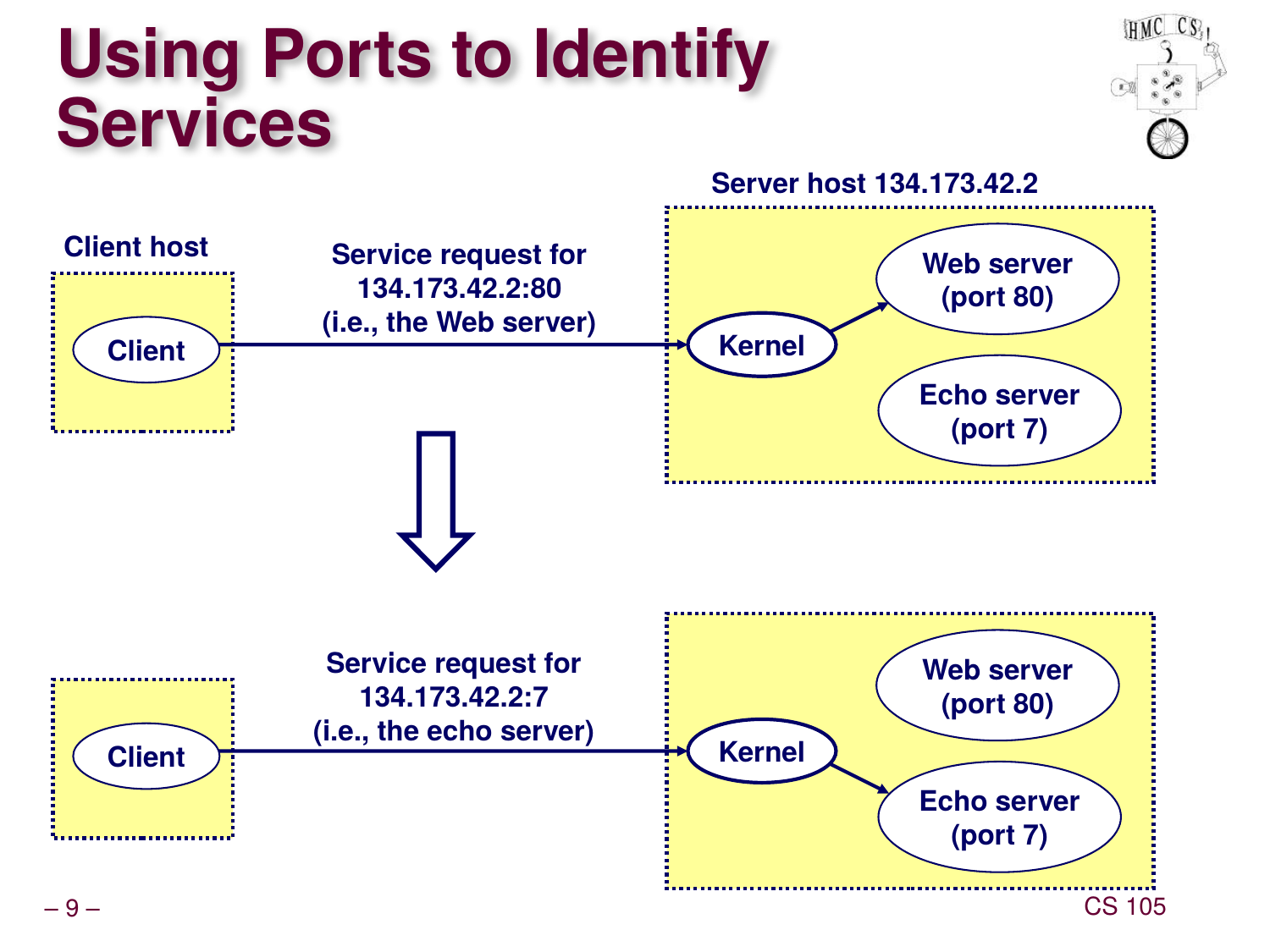

# Using Ports to Identify Services
Server host 134.173.42.2

Client host
Web server
(port 80)
Service request for
134.173.42.2:80
(i.e., the Web server)

Kernel
Client

Echo server
(port 7)

Web server
(port 80)
Service request for
134.173.42.2:7
(i.e., the echo server)

Kernel
Client

Echo server
(port 7)